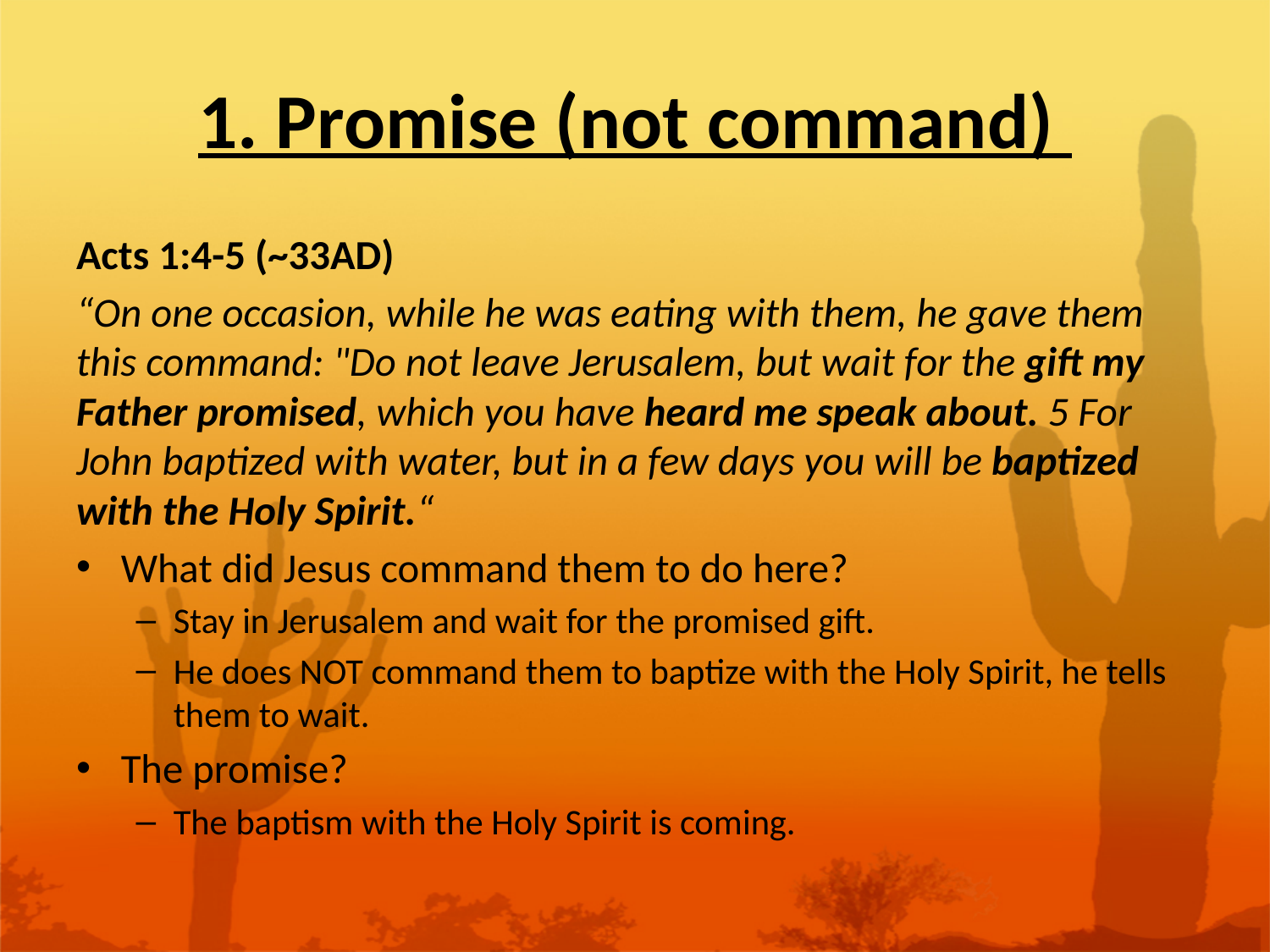

# 1. Promise (not command)
Acts 1:4-5 (~33AD)
“On one occasion, while he was eating with them, he gave them this command: "Do not leave Jerusalem, but wait for the gift my Father promised, which you have heard me speak about. 5 For John baptized with water, but in a few days you will be baptized with the Holy Spirit.“
What did Jesus command them to do here?
Stay in Jerusalem and wait for the promised gift.
He does NOT command them to baptize with the Holy Spirit, he tells them to wait.
The promise?
The baptism with the Holy Spirit is coming.